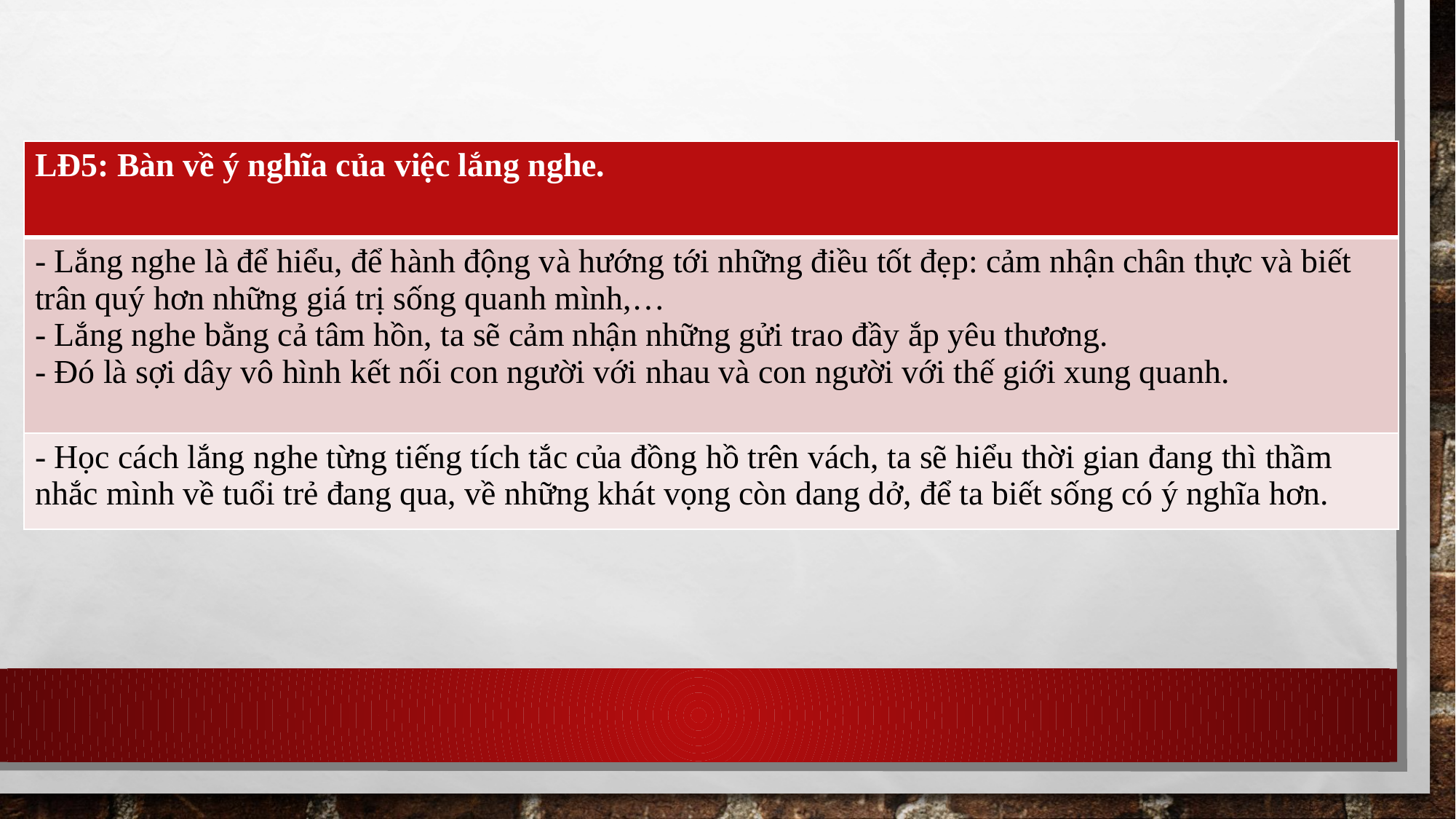

| LĐ5: Bàn về ý nghĩa của việc lắng nghe. |
| --- |
| - Lắng nghe là để hiểu, để hành động và hướng tới những điều tốt đẹp: cảm nhận chân thực và biết trân quý hơn những giá trị sống quanh mình,… - Lắng nghe bằng cả tâm hồn, ta sẽ cảm nhận những gửi trao đầy ắp yêu thương. - Đó là sợi dây vô hình kết nối con người với nhau và con người với thế giới xung quanh. |
| - Học cách lắng nghe từng tiếng tích tắc của đồng hồ trên vách, ta sẽ hiểu thời gian đang thì thầm nhắc mình về tuổi trẻ đang qua, về những khát vọng còn dang dở, để ta biết sống có ý nghĩa hơn. |